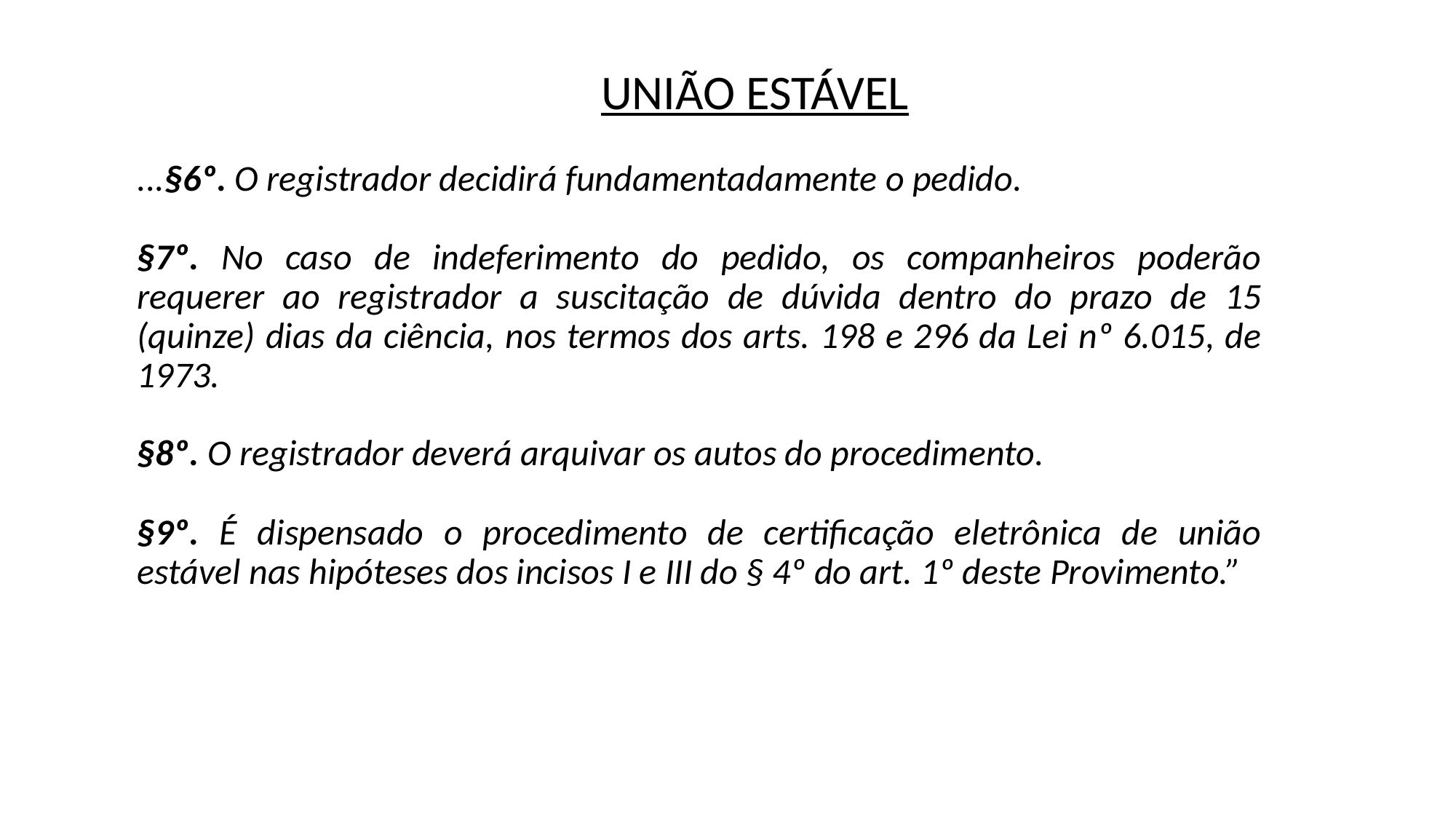

# UNIÃO ESTÁVEL
...§6º. O registrador decidirá fundamentadamente o pedido.

§7º. No caso de indeferimento do pedido, os companheiros poderão requerer ao registrador a suscitação de dúvida dentro do prazo de 15 (quinze) dias da ciência, nos termos dos arts. 198 e 296 da Lei nº 6.015, de 1973.

§8º. O registrador deverá arquivar os autos do procedimento.

§9º. É dispensado o procedimento de certificação eletrônica de união estável nas hipóteses dos incisos I e III do § 4º do art. 1º deste Provimento.”